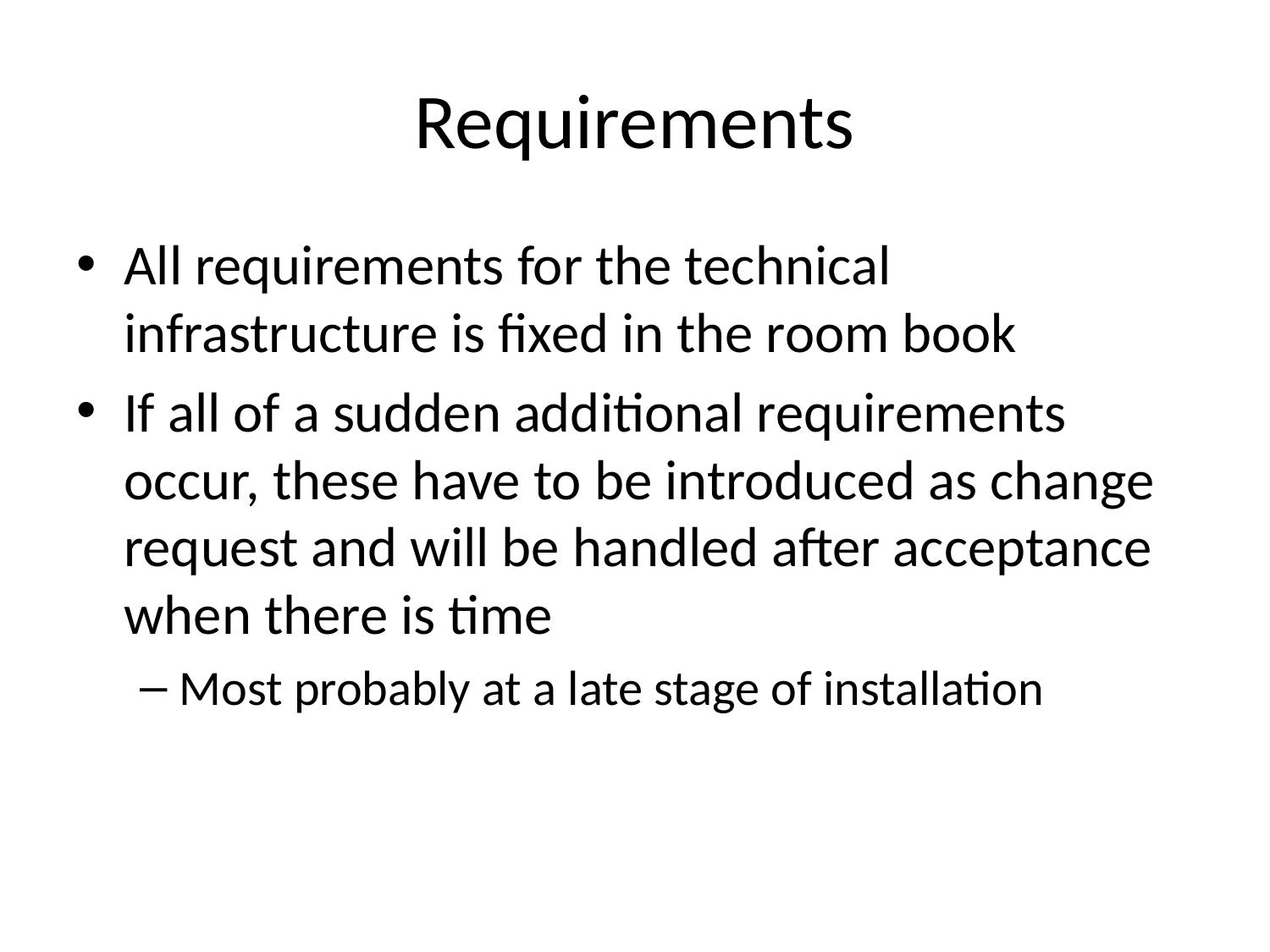

# Requirements
All requirements for the technical infrastructure is fixed in the room book
If all of a sudden additional requirements occur, these have to be introduced as change request and will be handled after acceptance when there is time
Most probably at a late stage of installation